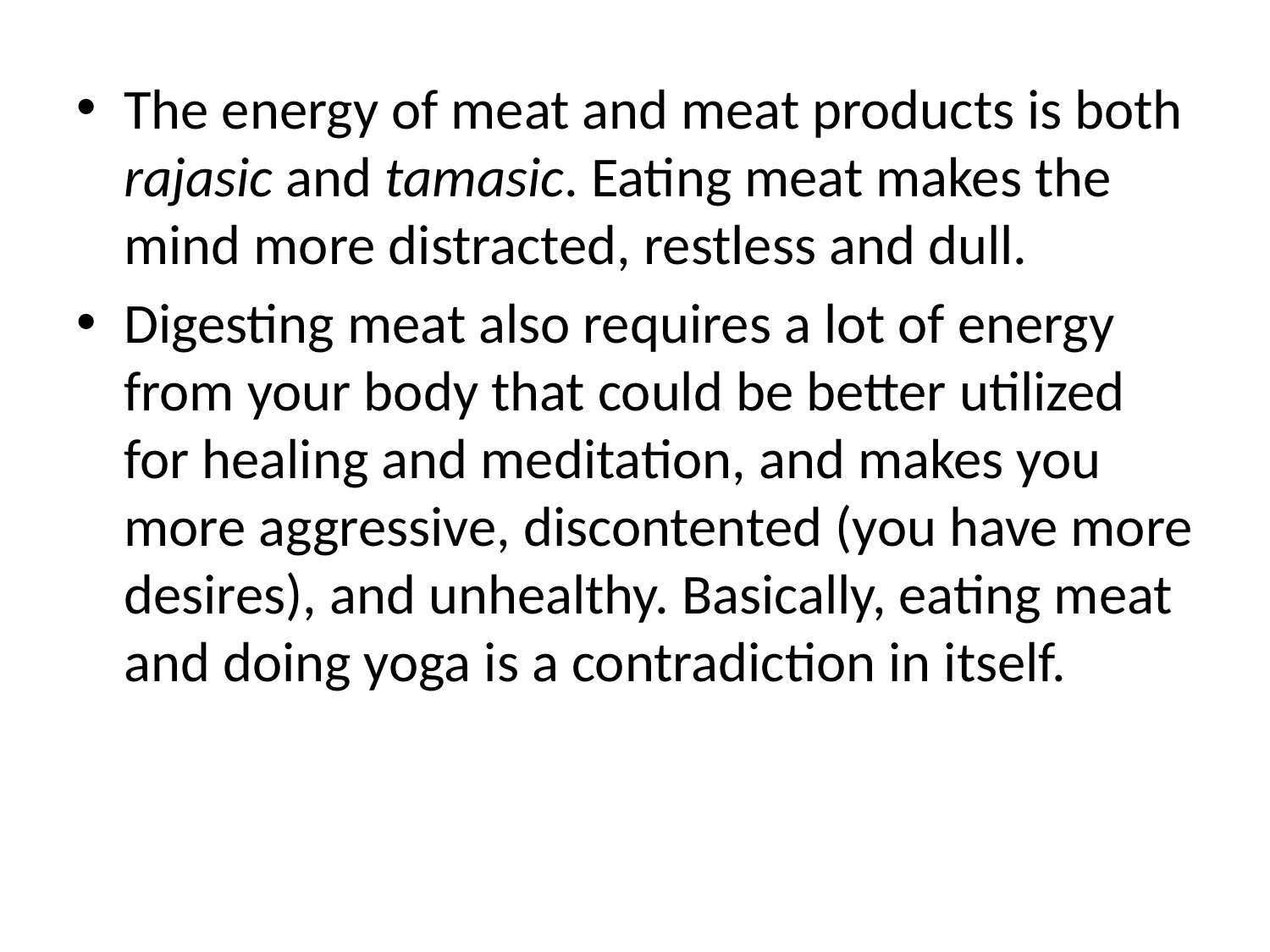

The energy of meat and meat products is both rajasic and tamasic. Eating meat makes the mind more distracted, restless and dull.
Digesting meat also requires a lot of energy from your body that could be better utilized for healing and meditation, and makes you more aggressive, discontented (you have more desires), and unhealthy. Basically, eating meat and doing yoga is a contradiction in itself.